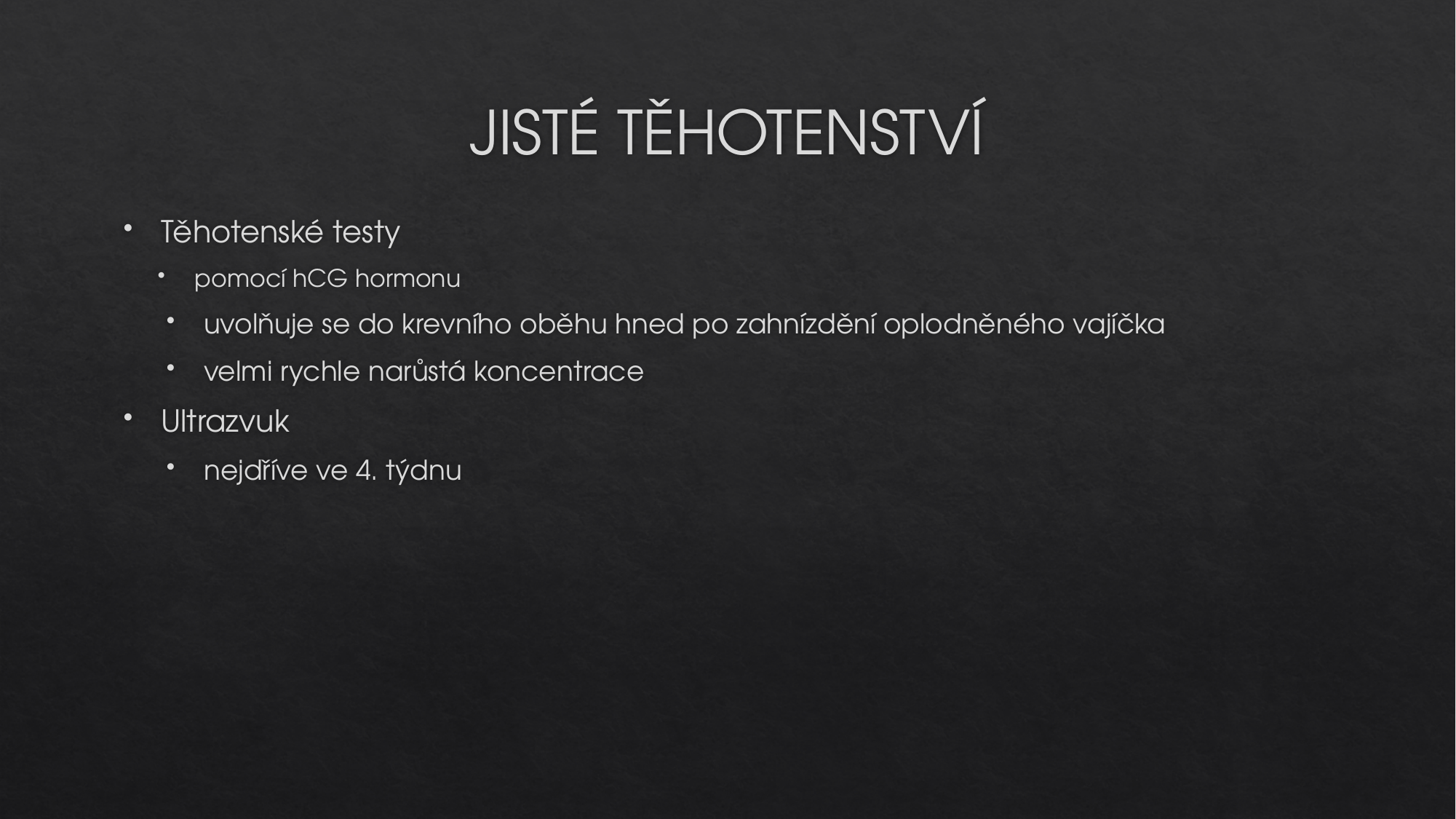

# JISTÉ TĚHOTENSTVÍ
Těhotenské testy
pomocí hCG hormonu
uvolňuje se do krevního oběhu hned po zahnízdění oplodněného vajíčka
velmi rychle narůstá koncentrace
Ultrazvuk
nejdříve ve 4. týdnu